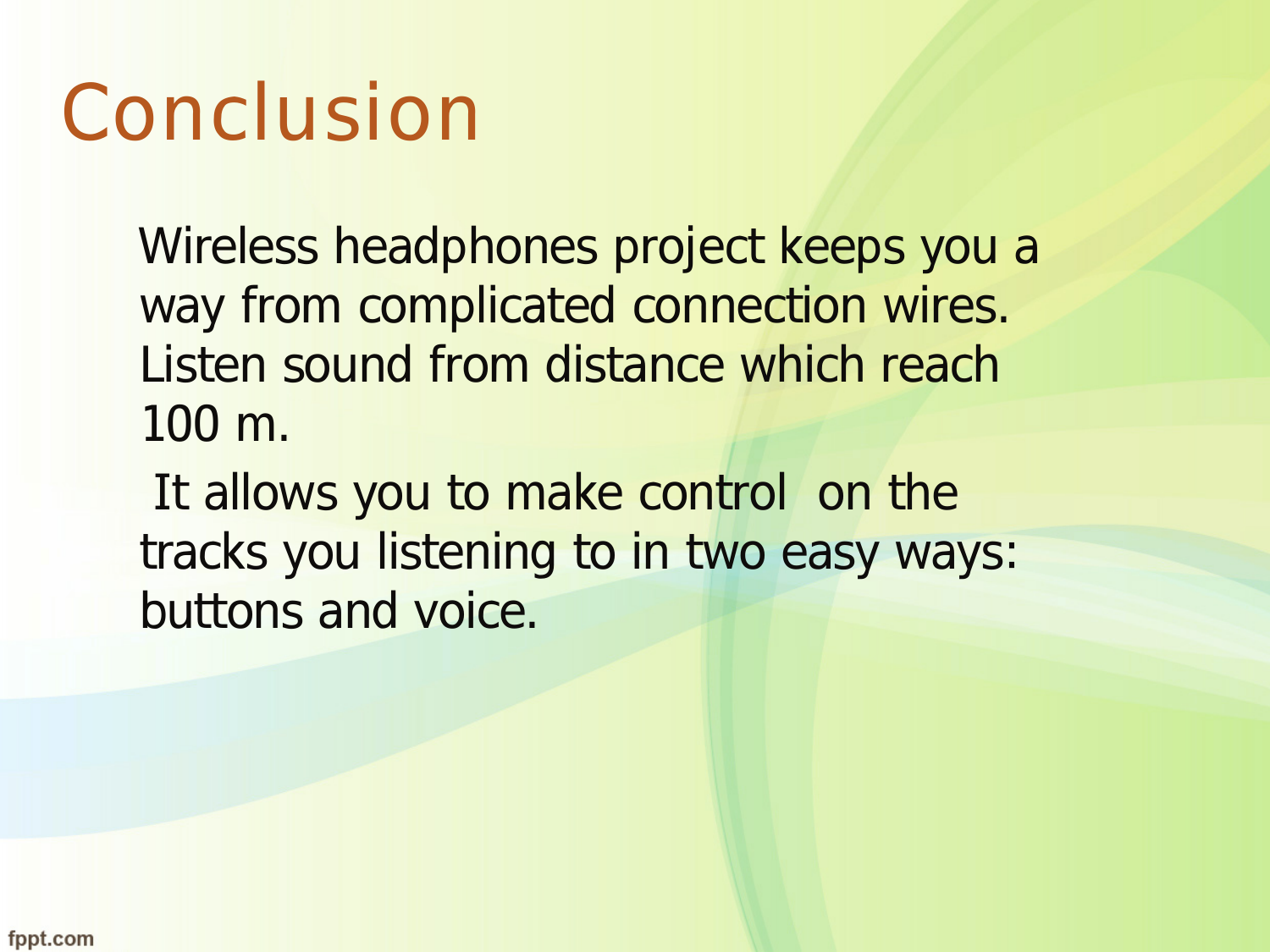

# Conclusion
   Wireless headphones project keeps you a way from complicated connection wires. Listen sound from distance which reach 100 m.
    It allows you to make control  on the tracks you listening to in two easy ways: buttons and voice.